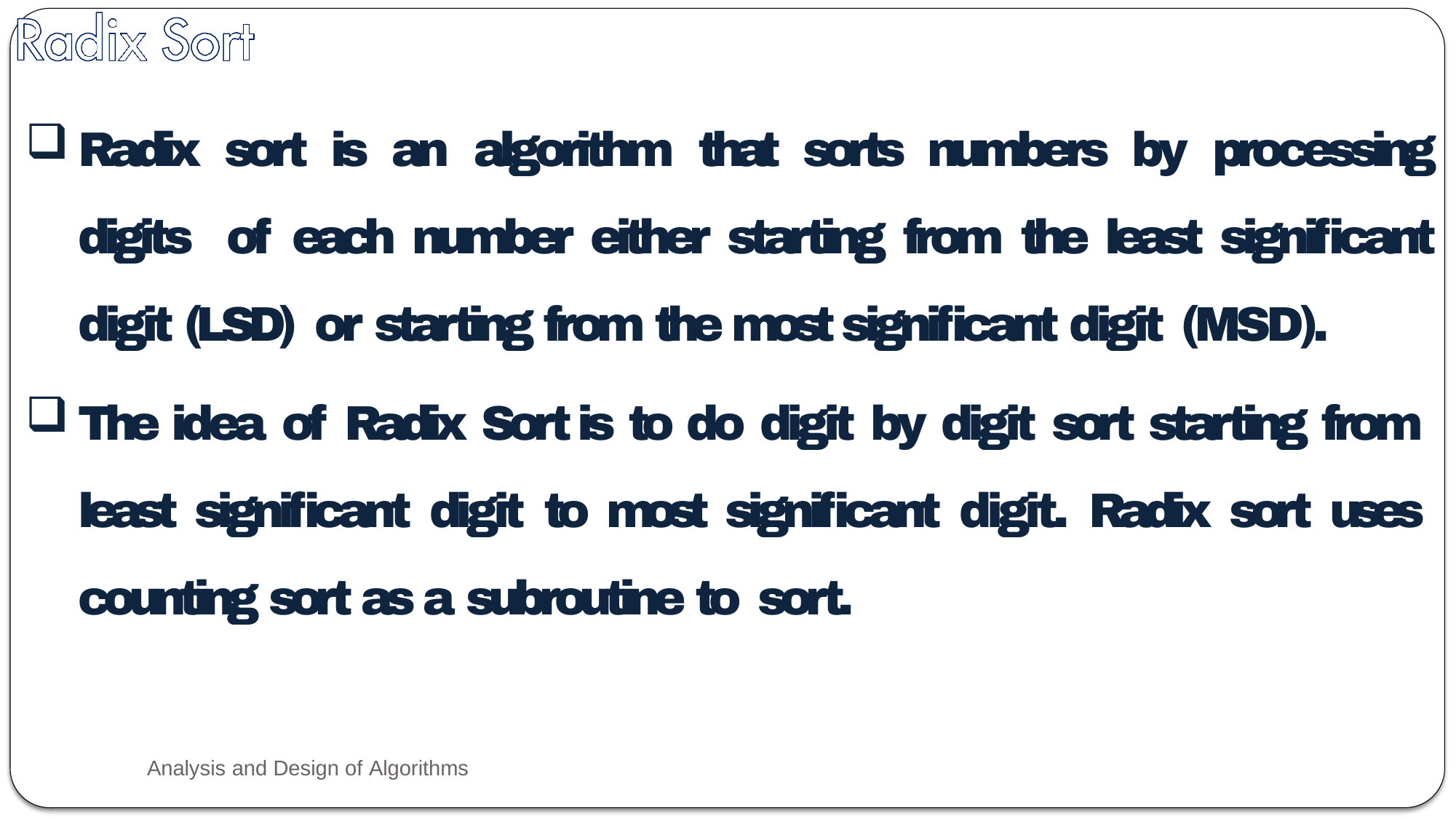

Radix sort is an algorithm that sorts numbers by processing digits  of each number either starting from the least significant digit (LSD)  or starting from the most significant digit (MSD).
The idea of Radix Sort is to do digit by digit sort starting from  least significant digit to most significant digit. Radix sort uses  counting sort as a subroutine to sort.
Analysis and Design of Algorithms